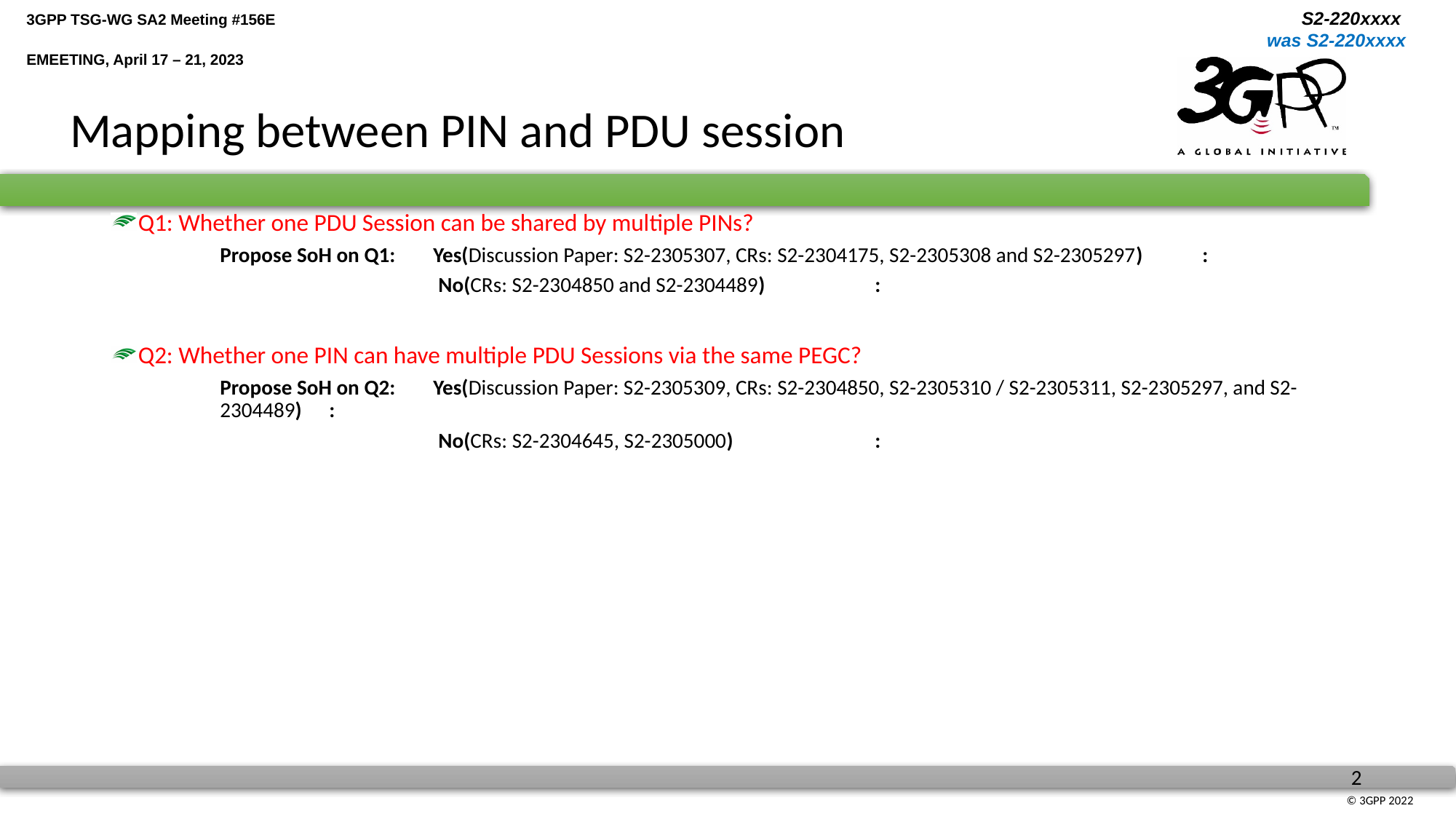

# Mapping between PIN and PDU session
Q1: Whether one PDU Session can be shared by multiple PINs?
Propose SoH on Q1:        Yes(Discussion Paper: S2-2305307, CRs: S2-2304175, S2-2305308 and S2-2305297)	:
		No(CRs: S2-2304850 and S2-2304489)		:

Q2: Whether one PIN can have multiple PDU Sessions via the same PEGC?
Propose SoH on Q2:        Yes(Discussion Paper: S2-2305309, CRs: S2-2304850, S2-2305310 / S2-2305311, S2-2305297, and S2-2304489)	:
		No(CRs: S2-2304645, S2-2305000)		: